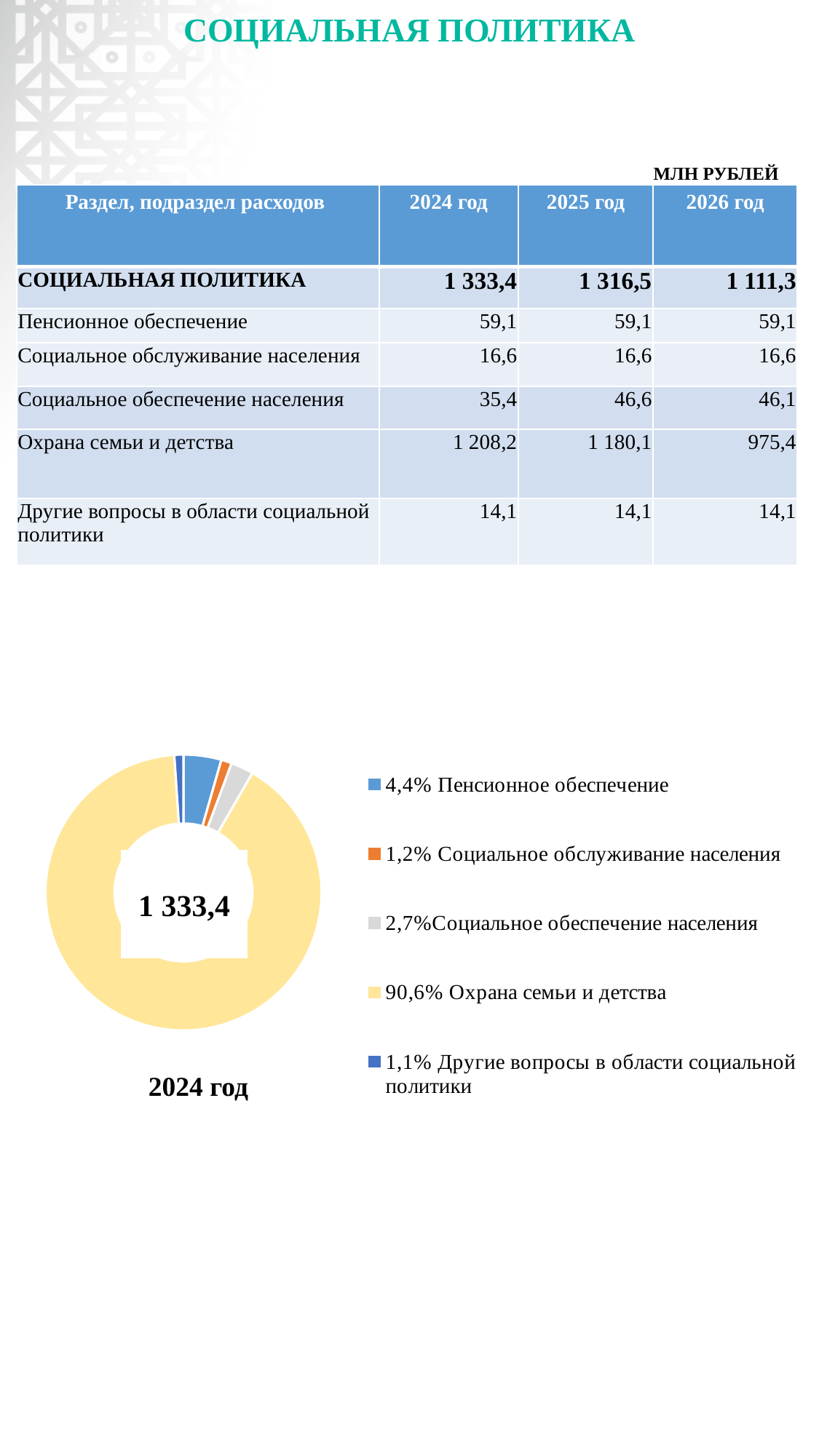

# СОЦИАЛЬНАЯ ПОЛИТИКА
МЛН РУБЛЕЙ
| Раздел, подраздел расходов | 2024 год | 2025 год | 2026 год |
| --- | --- | --- | --- |
| СОЦИАЛЬНАЯ ПОЛИТИКА | 1 333,4 | 1 316,5 | 1 111,3 |
| Пенсионное обеспечение | 59,1 | 59,1 | 59,1 |
| Социальное обслуживание населения | 16,6 | 16,6 | 16,6 |
| Социальное обеспечение населения | 35,4 | 46,6 | 46,1 |
| Охрана семьи и детства | 1 208,2 | 1 180,1 | 975,4 |
| Другие вопросы в области социальной политики | 14,1 | 14,1 | 14,1 |

### Chart

| Category | Столбец1 |
|---|---|
| 4,4% Пенсионное обеспечение | 59.1 |
| 1,2% Социальное обслуживание населения | 16.6 |
| 2,7%Социальное обеспечение населения | 35.4 |
| 90,6% Охрана семьи и детства | 1208.2 |
| 1,1% Другие вопросы в области социальной политики | 14.1 |
1 333,4
2024 год